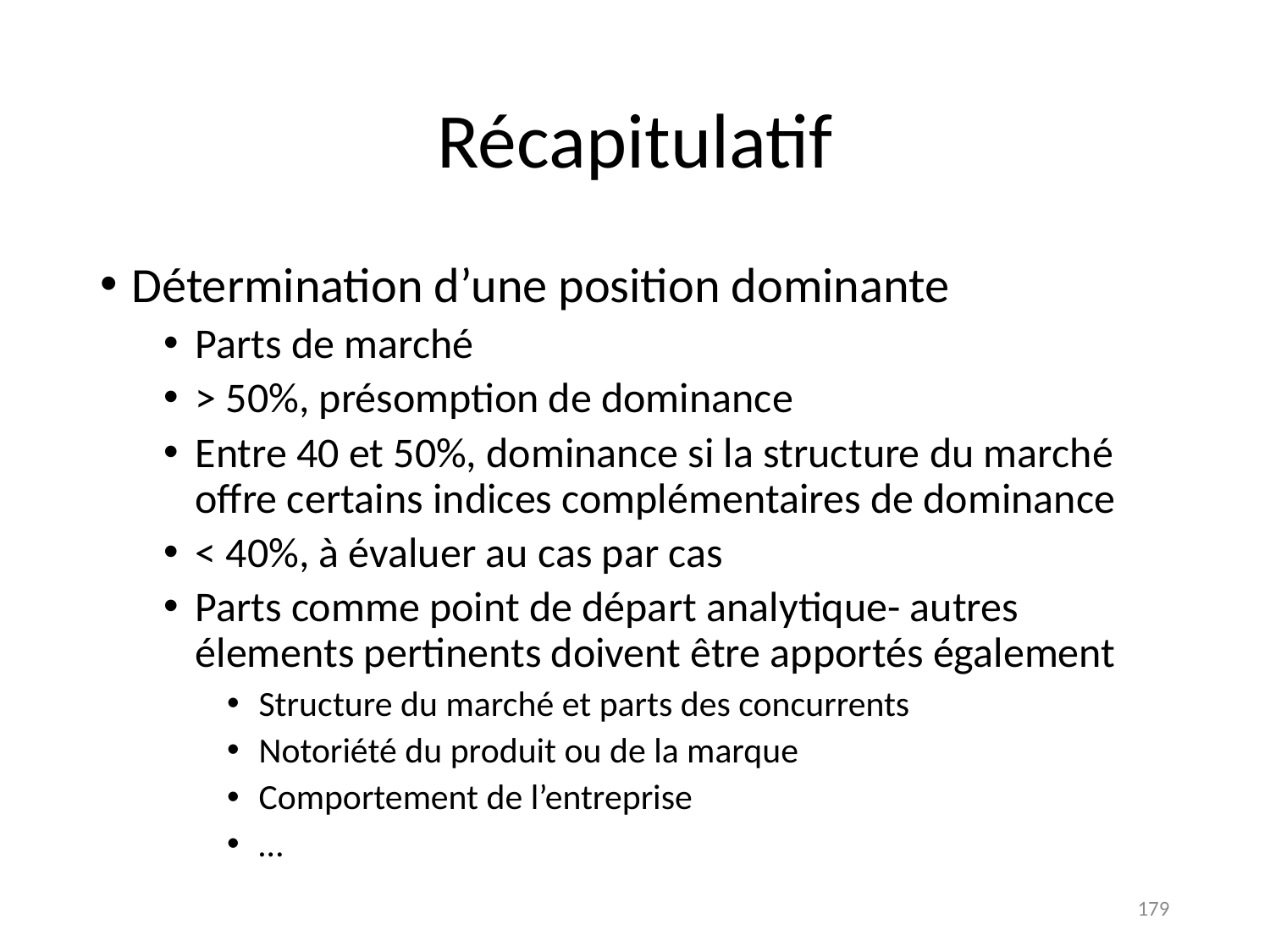

# Récapitulatif
Détermination d’une position dominante
Parts de marché
> 50%, présomption de dominance
Entre 40 et 50%, dominance si la structure du marché offre certains indices complémentaires de dominance
< 40%, à évaluer au cas par cas
Parts comme point de départ analytique- autres élements pertinents doivent être apportés également
Structure du marché et parts des concurrents
Notoriété du produit ou de la marque
Comportement de l’entreprise
…

179